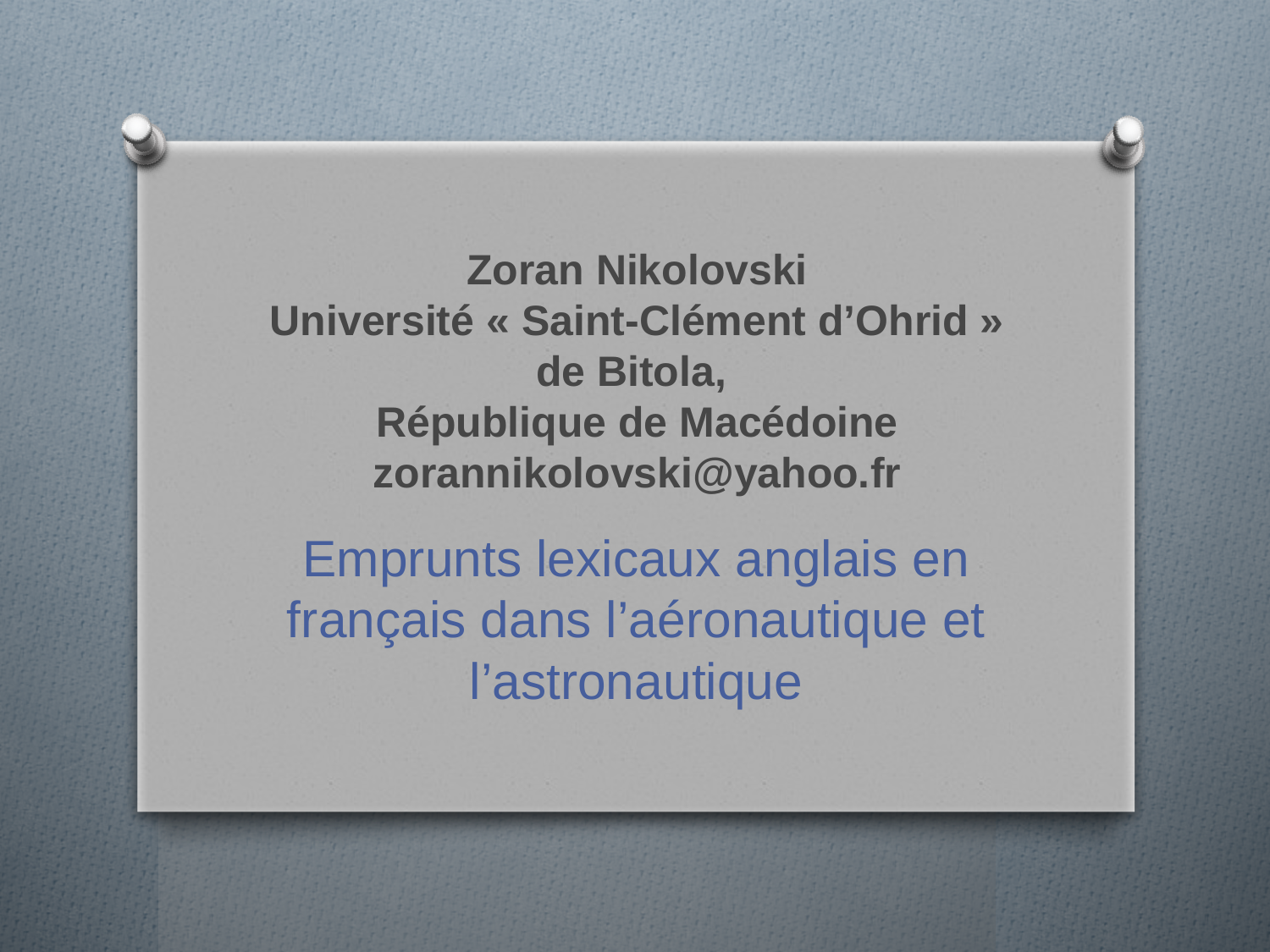

# Zoran Nikolovski Université « Saint-Clément d’Ohrid » de Bitola, République de Macédoine zorannikolovski@yahoo.fr
Emprunts lexicaux anglais en français dans l’aéronautique et l’astronautique